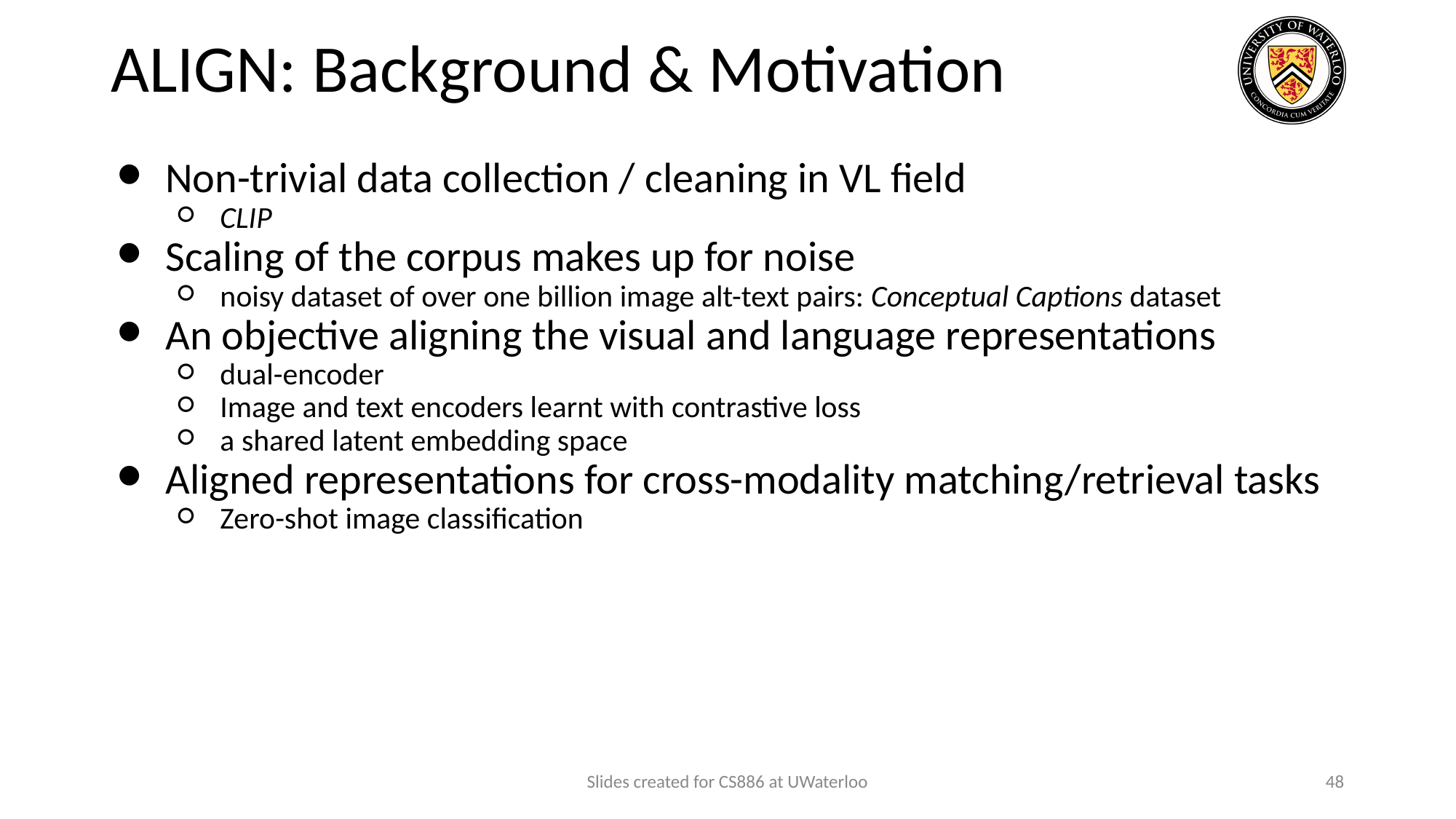

# ALIGN: Background & Motivation
Non-trivial data collection / cleaning in VL field
CLIP
Scaling of the corpus makes up for noise
noisy dataset of over one billion image alt-text pairs: Conceptual Captions dataset
An objective aligning the visual and language representations
dual-encoder
Image and text encoders learnt with contrastive loss
a shared latent embedding space
Aligned representations for cross-modality matching/retrieval tasks
Zero-shot image classification

Slides created for CS886 at UWaterloo
48